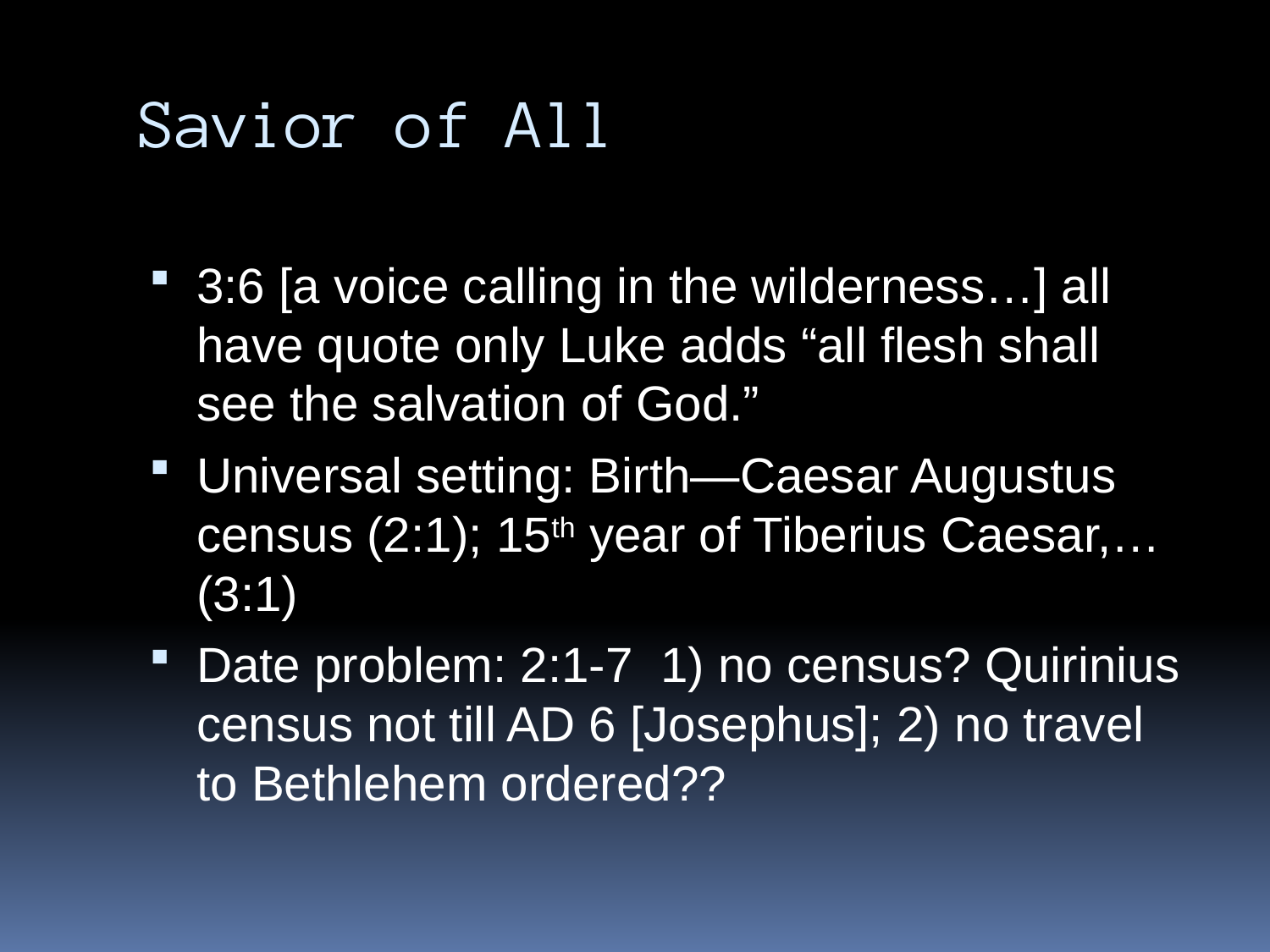

# Savior of All
3:6 [a voice calling in the wilderness…] all have quote only Luke adds “all flesh shall see the salvation of God.”
Universal setting: Birth—Caesar Augustus census (2:1); 15th year of Tiberius Caesar,… (3:1)
Date problem: 2:1-7  1) no census? Quirinius census not till AD 6 [Josephus]; 2) no travel to Bethlehem ordered??